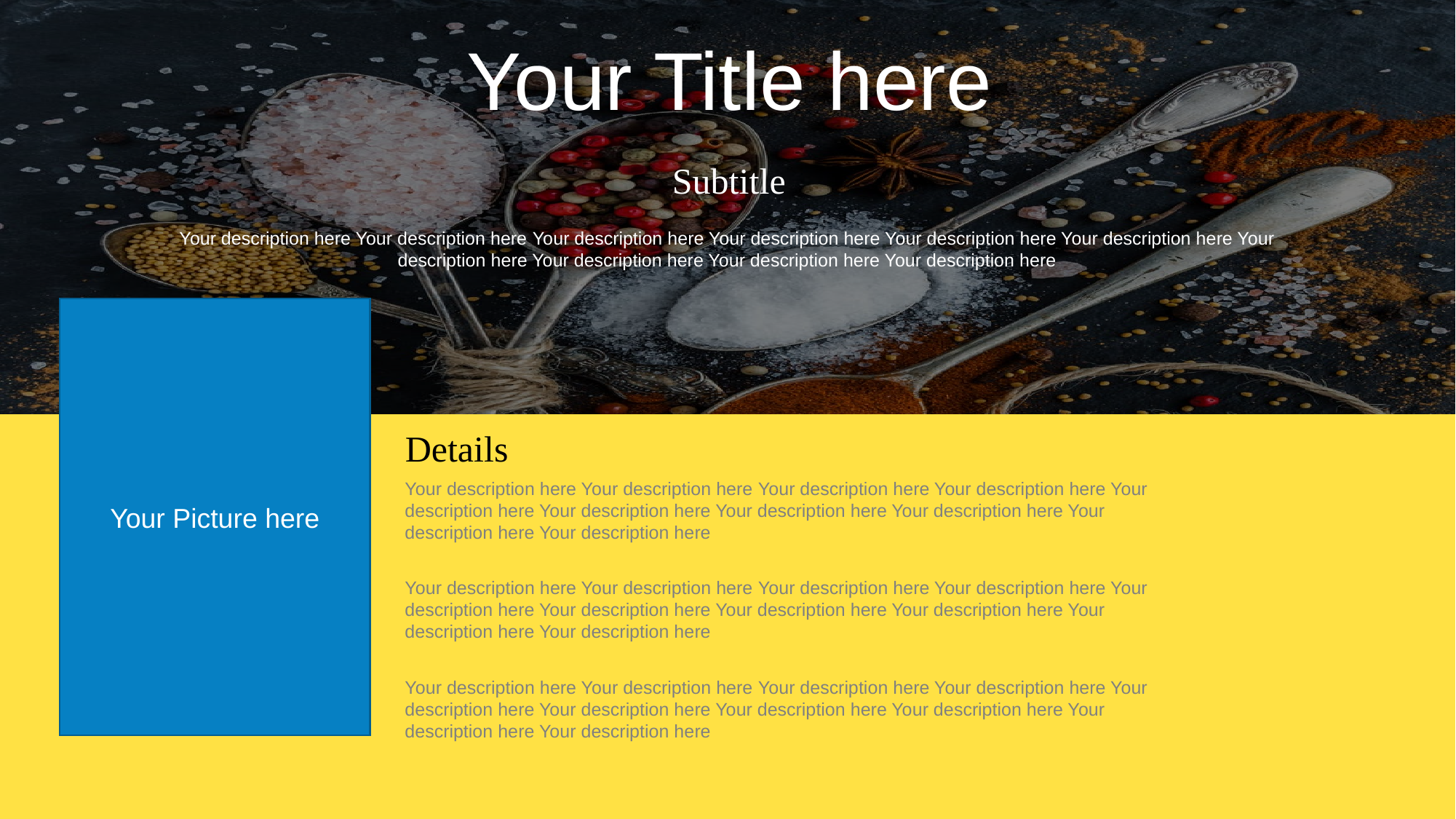

Your Title here
Subtitle
Your description here Your description here Your description here Your description here Your description here Your description here Your description here Your description here Your description here Your description here

Your Picture here
Details
Your description here Your description here Your description here Your description here Your description here Your description here Your description here Your description here Your description here Your description here

Your description here Your description here Your description here Your description here Your description here Your description here Your description here Your description here Your description here Your description here

Your description here Your description here Your description here Your description here Your description here Your description here Your description here Your description here Your description here Your description here